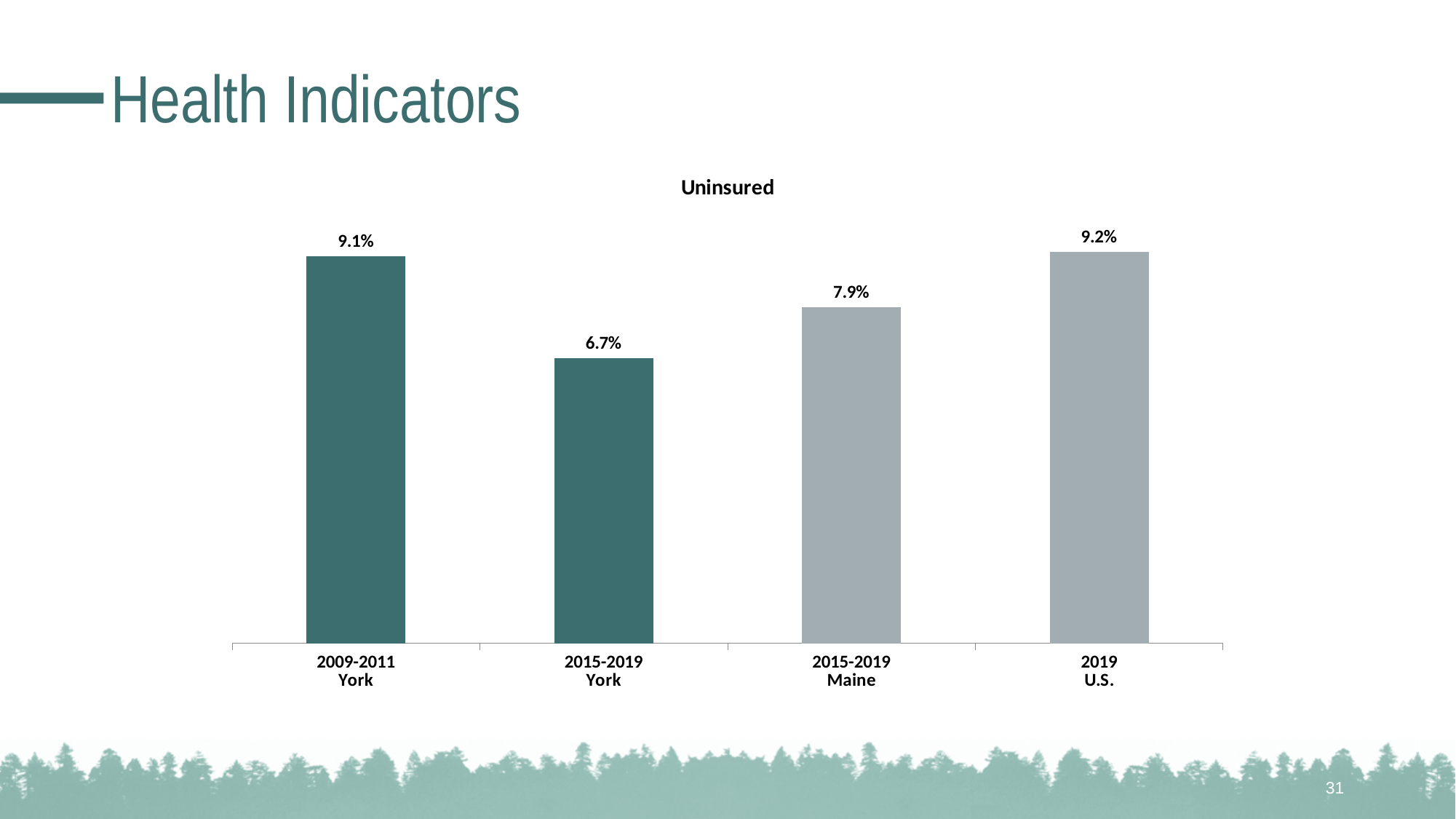

# Health Indicators

### Chart: Uninsured

| Category | N/A |
|---|---|
| 2009-2011
York | 0.091 |
| 2015-2019
York | 0.067 |
| 2015-2019
Maine | 0.079 |
| 2019
U.S. | 0.092 |
31